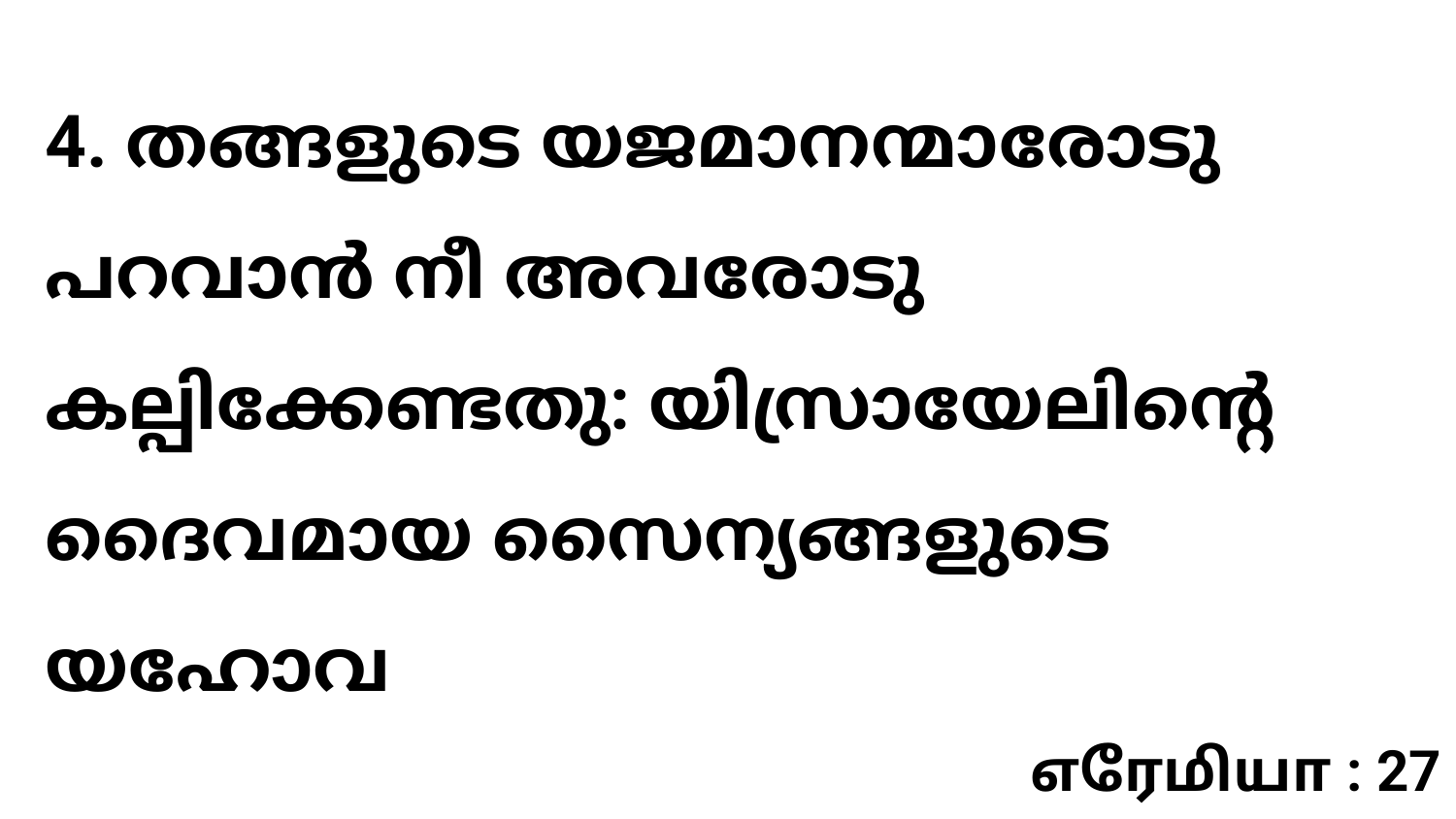

4. തങ്ങളുടെ യജമാനന്മാരോടു പറവാൻ നീ അവരോടു കല്പിക്കേണ്ടതു: യിസ്രായേലിന്റെ ദൈവമായ സൈന്യങ്ങളുടെ യഹോവ
எரேமியா : 27